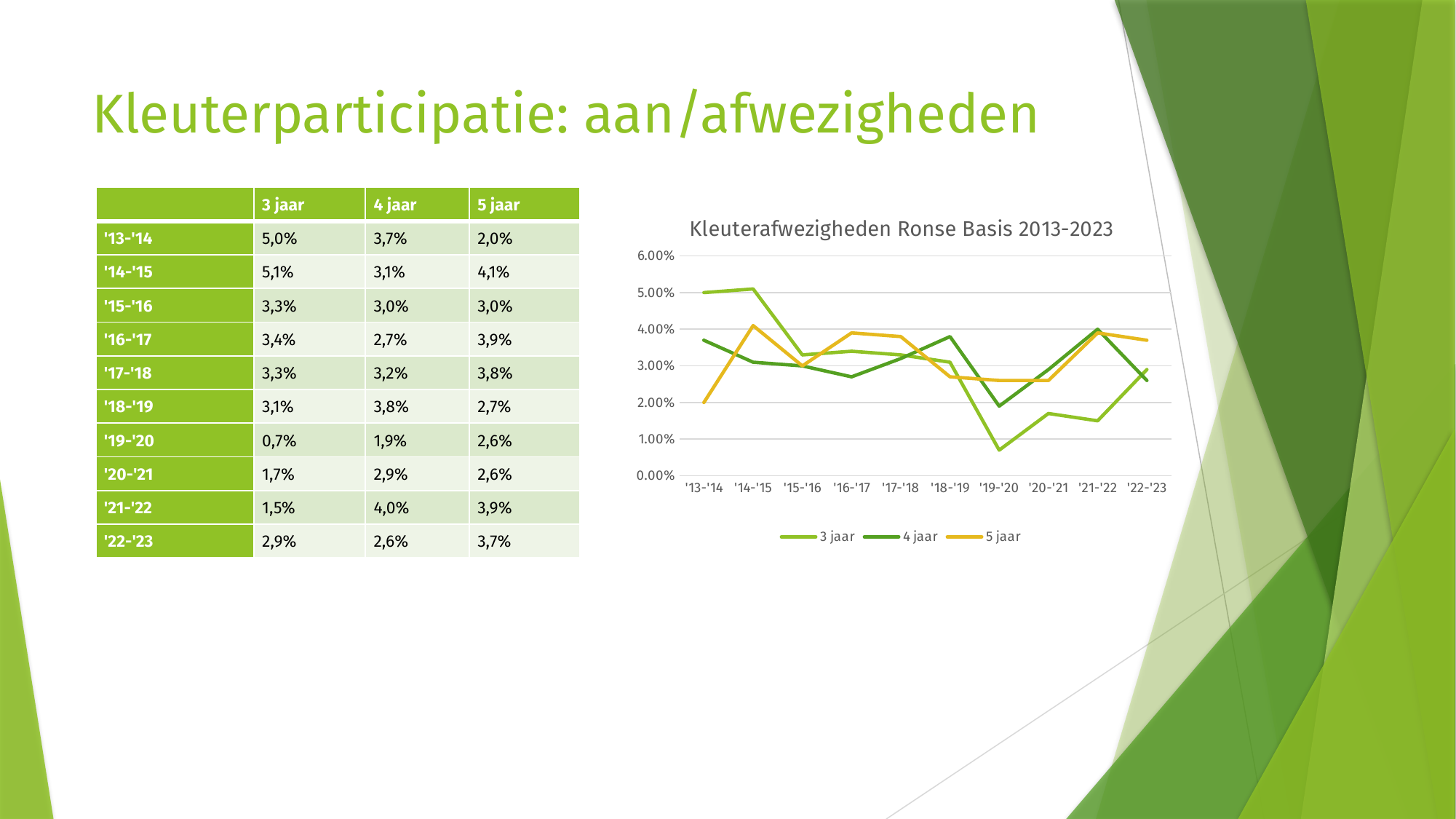

# Kleuterparticipatie: aan/afwezigheden
|  | 3 jaar | 4 jaar | 5 jaar |
| --- | --- | --- | --- |
| '13-'14 | 5,0% | 3,7% | 2,0% |
| '14-'15 | 5,1% | 3,1% | 4,1% |
| '15-'16 | 3,3% | 3,0% | 3,0% |
| '16-'17 | 3,4% | 2,7% | 3,9% |
| '17-'18 | 3,3% | 3,2% | 3,8% |
| '18-'19 | 3,1% | 3,8% | 2,7% |
| '19-'20 | 0,7% | 1,9% | 2,6% |
| '20-'21 | 1,7% | 2,9% | 2,6% |
| '21-'22 | 1,5% | 4,0% | 3,9% |
| '22-'23 | 2,9% | 2,6% | 3,7% |

### Chart: Kleuterafwezigheden Ronse Basis 2013-2023

| Category | 3 jaar | 4 jaar | 5 jaar |
|---|---|---|---|
| '13-'14 | 0.05 | 0.037 | 0.02 |
| '14-'15 | 0.051 | 0.031 | 0.041 |
| '15-'16 | 0.033 | 0.03 | 0.03 |
| '16-'17 | 0.034 | 0.027 | 0.039 |
| '17-'18 | 0.033 | 0.032 | 0.038 |
| '18-'19 | 0.031 | 0.038 | 0.027 |
| '19-'20 | 0.007 | 0.019 | 0.026 |
| '20-'21 | 0.017 | 0.029 | 0.026 |
| '21-'22 | 0.015 | 0.04 | 0.039 |
| '22-'23 | 0.029 | 0.026 | 0.037 |